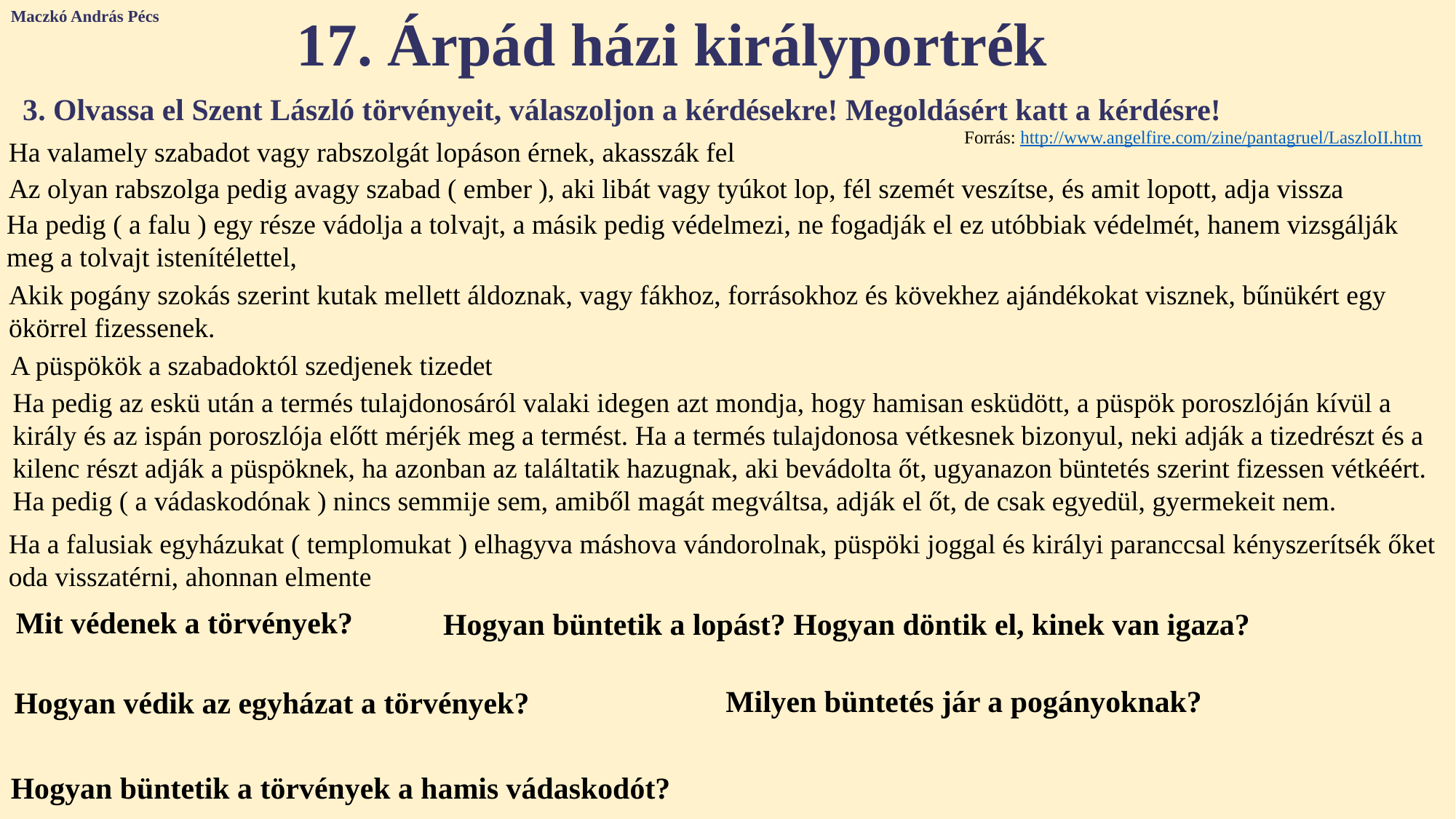

Maczkó András Pécs
17. Árpád házi királyportrék
3. Olvassa el Szent László törvényeit, válaszoljon a kérdésekre! Megoldásért katt a kérdésre!
Forrás: http://www.angelfire.com/zine/pantagruel/LaszloII.htm
Ha valamely szabadot vagy rabszolgát lopáson érnek, akasszák fel
Az olyan rabszolga pedig avagy szabad ( ember ), aki libát vagy tyúkot lop, fél szemét veszítse, és amit lopott, adja vissza
Ha pedig ( a falu ) egy része vádolja a tolvajt, a másik pedig védelmezi, ne fogadják el ez utóbbiak védelmét, hanem vizsgálják meg a tolvajt istenítélettel,
Akik pogány szokás szerint kutak mellett áldoznak, vagy fákhoz, forrásokhoz és kövekhez ajándékokat visznek, bűnükért egy ökörrel fizessenek.
A püspökök a szabadoktól szedjenek tizedet
Ha pedig az eskü után a termés tulajdonosáról valaki idegen azt mondja, hogy hamisan esküdött, a püspök poroszlóján kívül a király és az ispán poroszlója előtt mérjék meg a termést. Ha a termés tulajdonosa vétkesnek bizonyul, neki adják a tizedrészt és a kilenc részt adják a püspöknek, ha azonban az találtatik hazugnak, aki bevádolta őt, ugyanazon büntetés szerint fizessen vétkéért. Ha pedig ( a vádaskodónak ) nincs semmije sem, amiből magát megváltsa, adják el őt, de csak egyedül, gyermekeit nem.
Ha a falusiak egyházukat ( templomukat ) elhagyva máshova vándorolnak, püspöki joggal és királyi paranccsal kényszerítsék őket oda visszatérni, ahonnan elmente
Mit védenek a törvények?
Hogyan büntetik a lopást? Hogyan döntik el, kinek van igaza?
Egyházat és magántulajdont
Akasztás, ha tyúk értékű, vagy kisebb vakítással - istenítélettel
Milyen büntetés jár a pogányoknak?
Hogyan védik az egyházat a törvények?
Egy ökröt kell fizetni a pogány vallás gyakorlóinak
Pogány vallás üldözése, tized az egyháznak
Hogyan büntetik a törvények a hamis vádaskodót?
Ugyanazon büntetést kapja, mint ha ő lett volna a bűnös